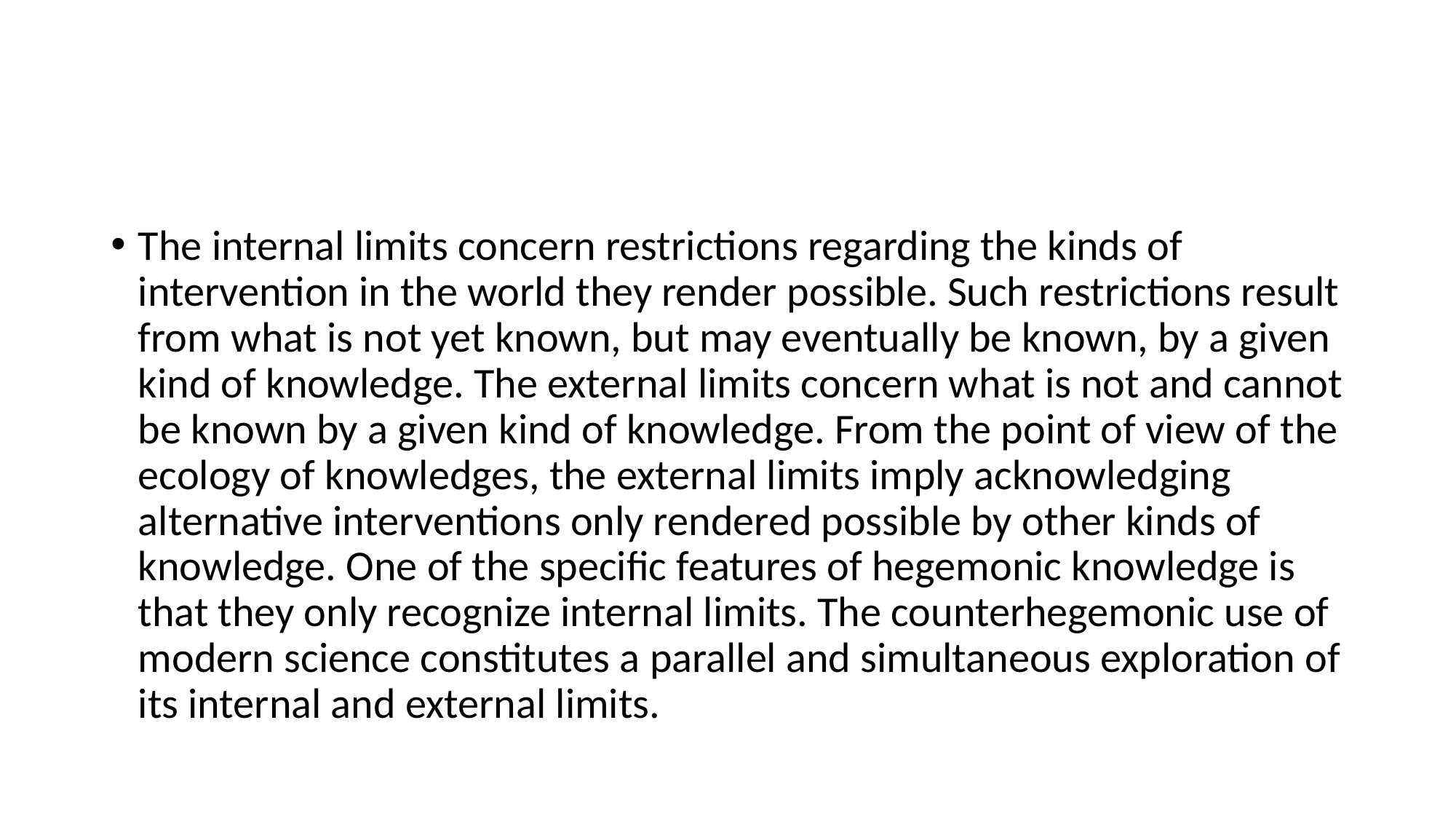

#
The internal limits concern restrictions regarding the kinds of intervention in the world they render possible. Such restrictions result from what is not yet known, but may eventually be known, by a given kind of knowledge. The external limits concern what is not and cannot be known by a given kind of knowledge. From the point of view of the ecology of knowledges, the external limits imply acknowledging alternative interventions only rendered possible by other kinds of knowledge. One of the specific features of hegemonic knowledge is that they only recognize internal limits. The counterhegemonic use of modern science constitutes a parallel and simultaneous exploration of its internal and external limits.